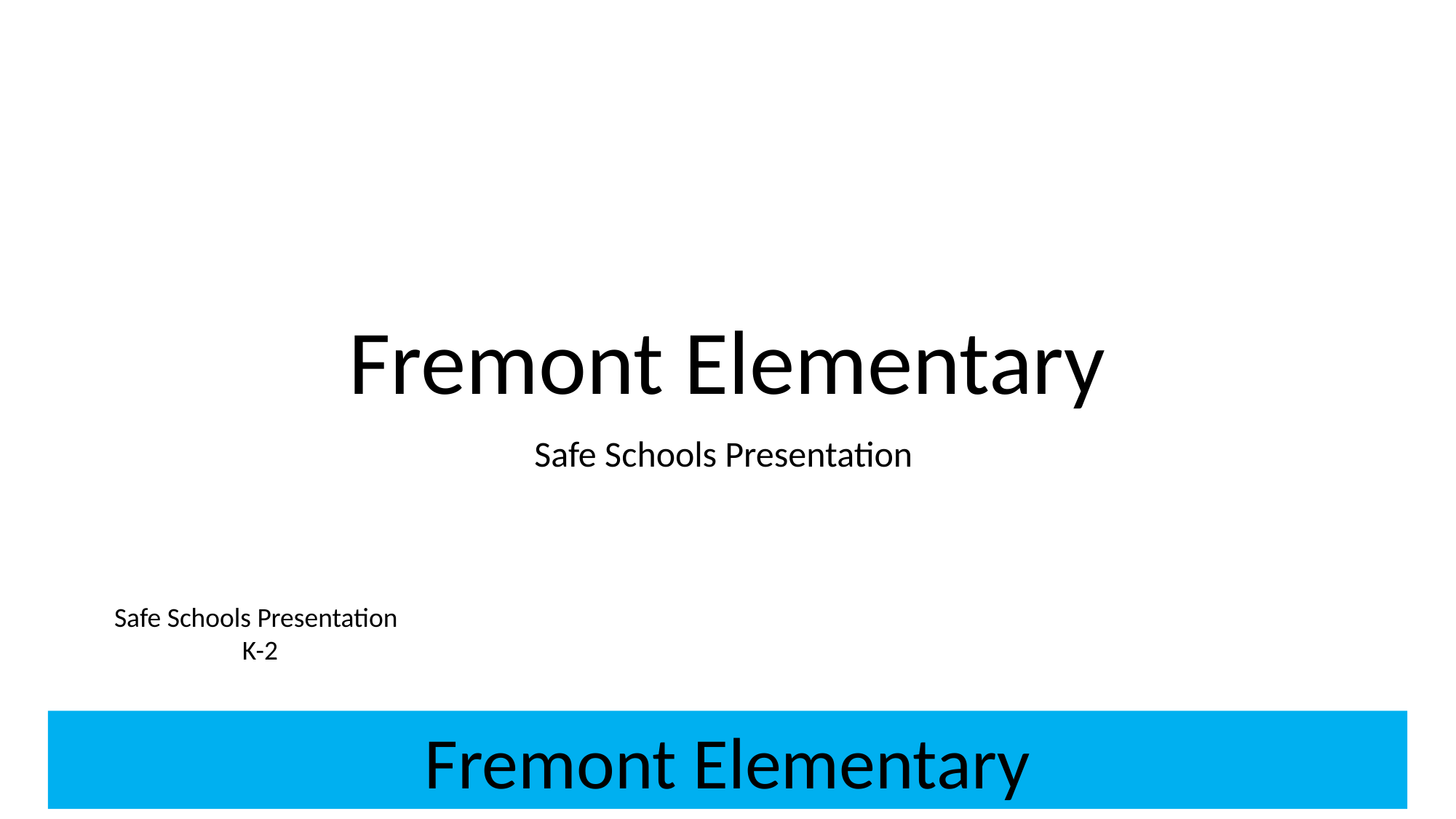

# Fremont Elementary
Safe Schools Presentation
Safe Schools Presentation
K-2
Fremont Elementary